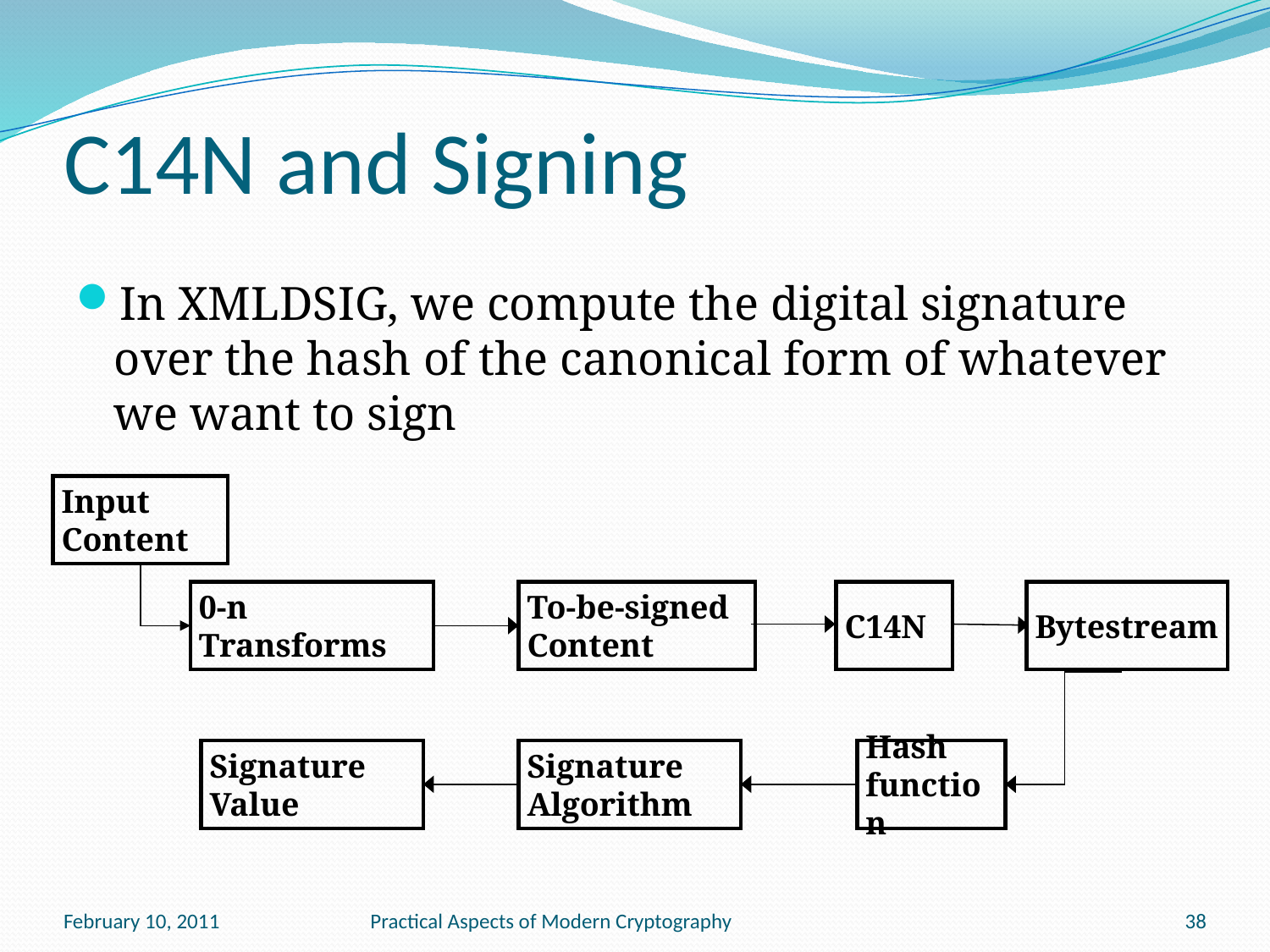

# C14N and Signing
In XMLDSIG, we compute the digital signature over the hash of the canonical form of whatever we want to sign
Input Content
0-n Transforms
To-be-signed
Content
C14N
Bytestream
Signature
Value
Signature Algorithm
Hash function
February 10, 2011
Practical Aspects of Modern Cryptography
38